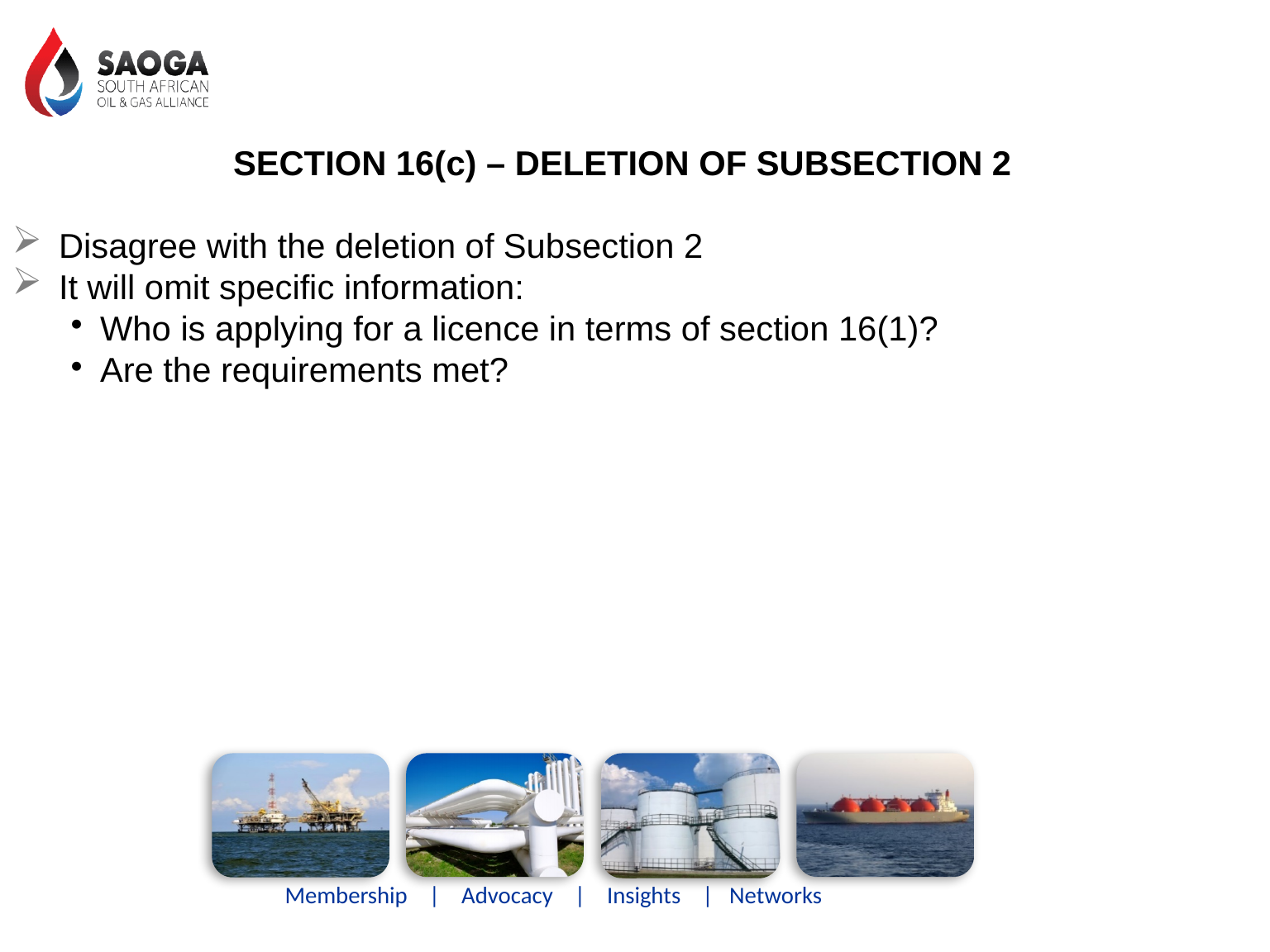

SECTION 16(c) – DELETION OF SUBSECTION 2

Disagree with the deletion of Subsection 2
It will omit specific information:
Who is applying for a licence in terms of section 16(1)?
Are the requirements met?